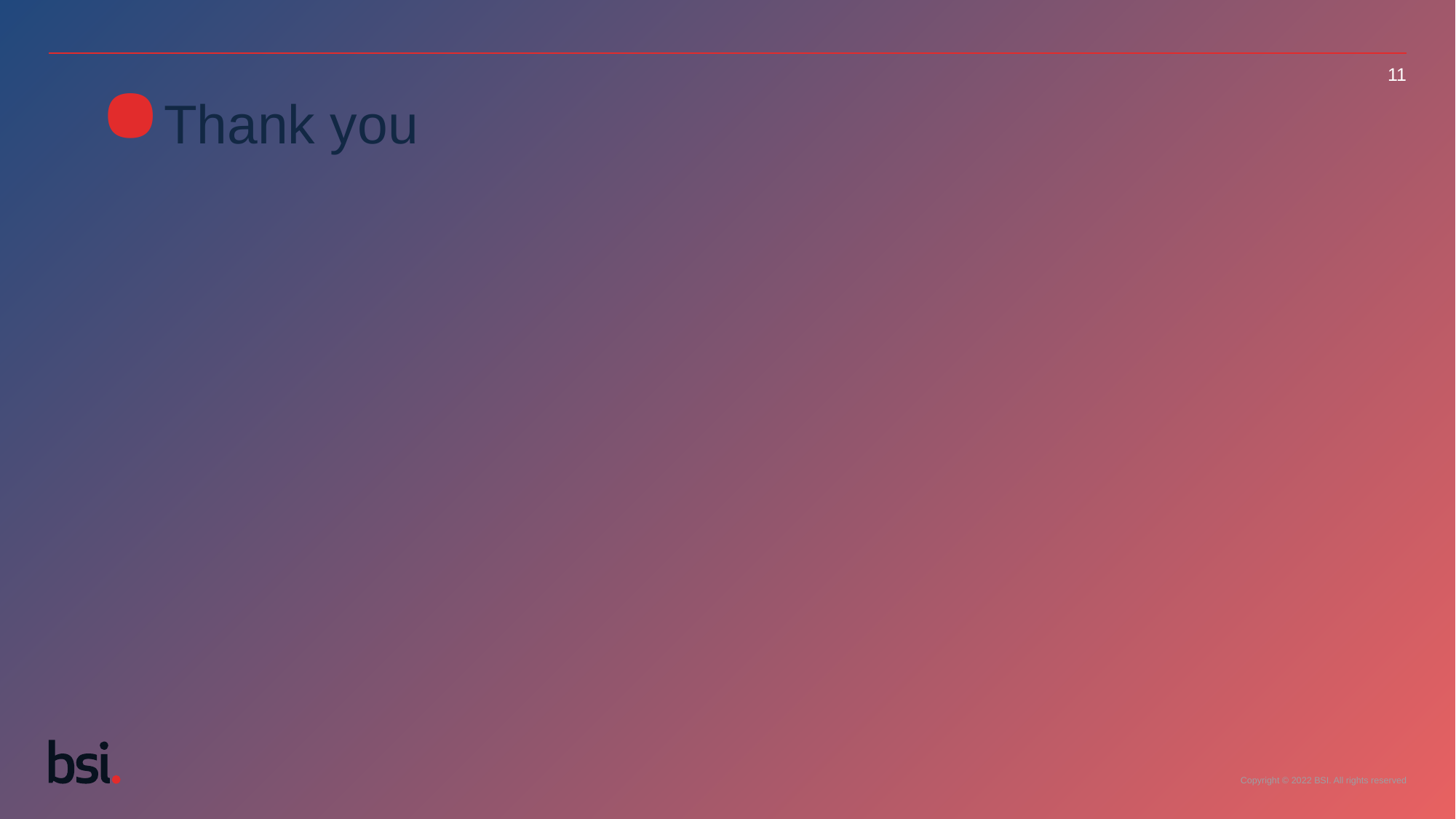

11
# Thank you
Copyright © 2022 BSI. All rights reserved